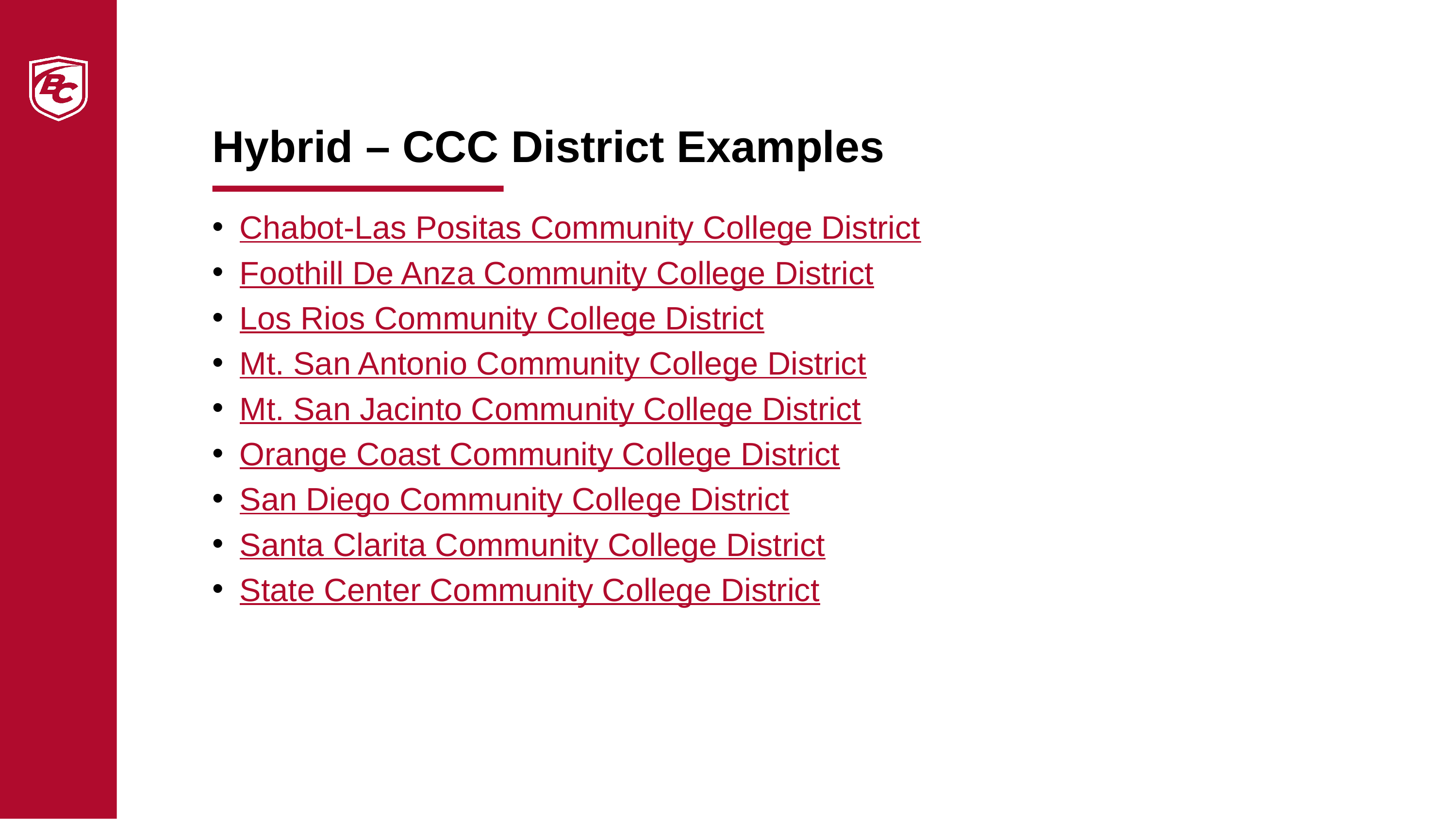

# Hybrid – CCC District Examples
Chabot-Las Positas Community College District
Foothill De Anza Community College District
Los Rios Community College District
Mt. San Antonio Community College District
Mt. San Jacinto Community College District
Orange Coast Community College District
San Diego Community College District
Santa Clarita Community College District
State Center Community College District